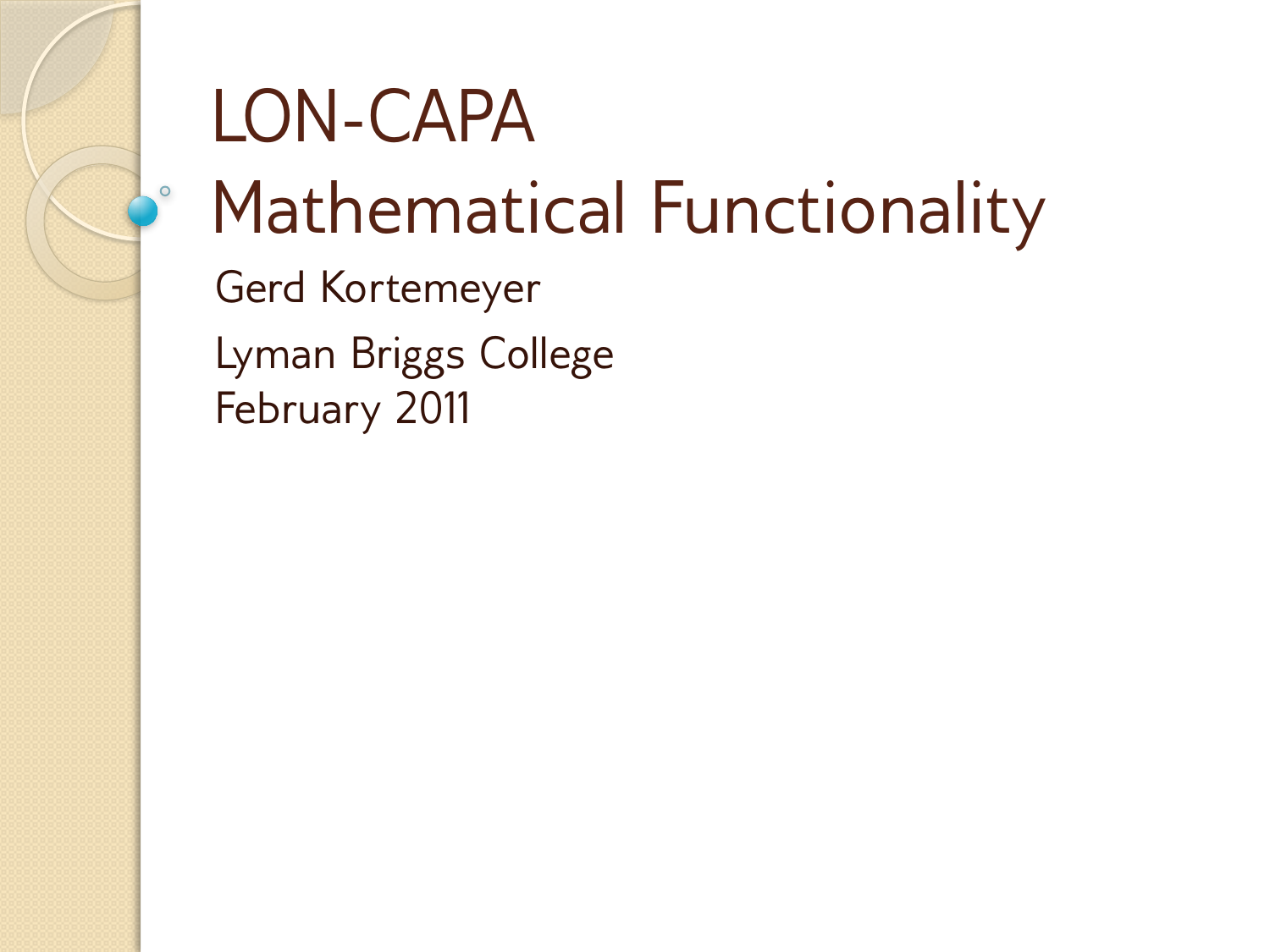

# LON-CAPA Mathematical Functionality
Gerd Kortemeyer
Lyman Briggs College
February 2011